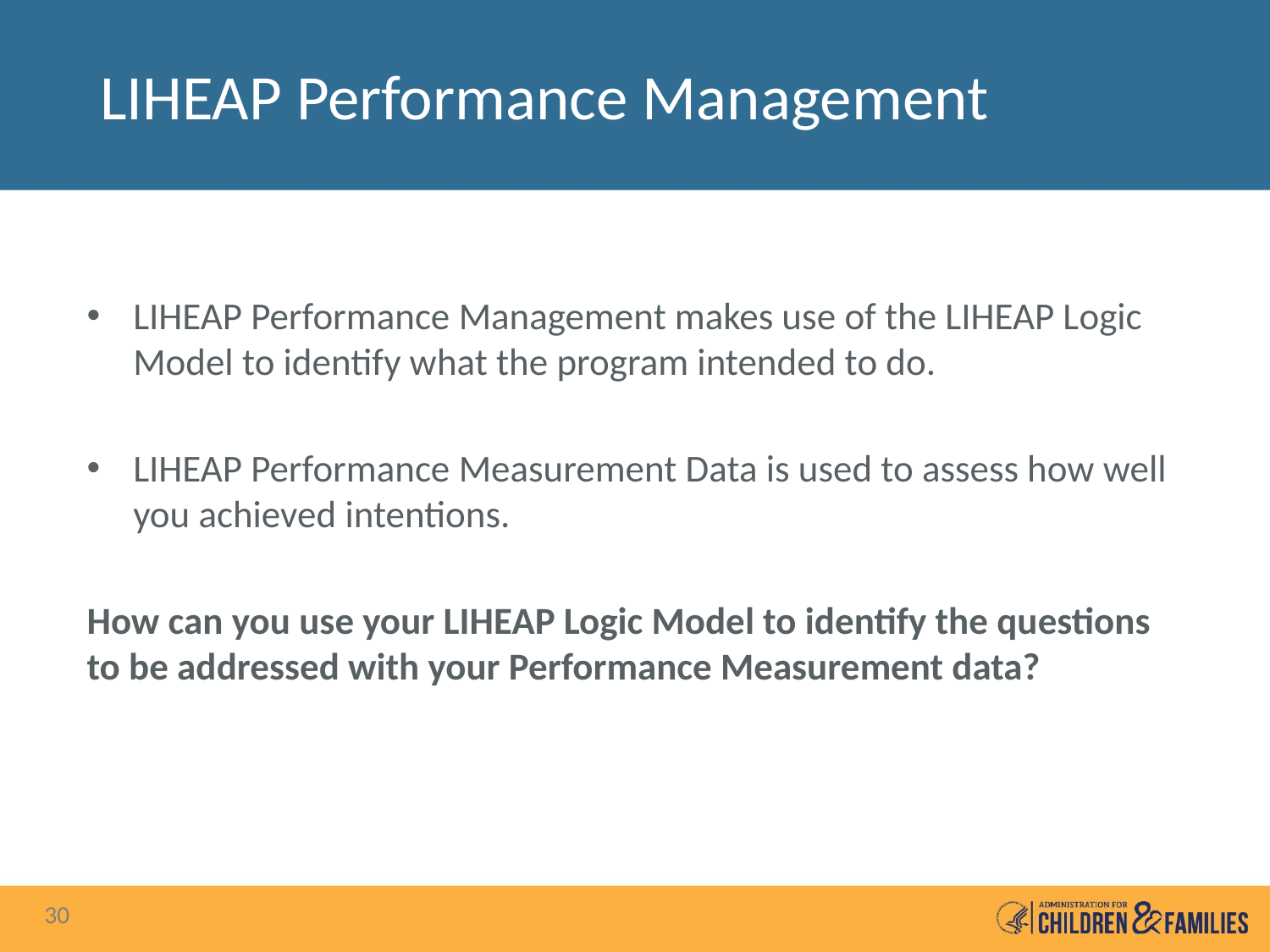

# LIHEAP Performance Management
LIHEAP Performance Management makes use of the LIHEAP Logic Model to identify what the program intended to do.

LIHEAP Performance Measurement Data is used to assess how well you achieved intentions.

How can you use your LIHEAP Logic Model to identify the questions to be addressed with your Performance Measurement data?

30